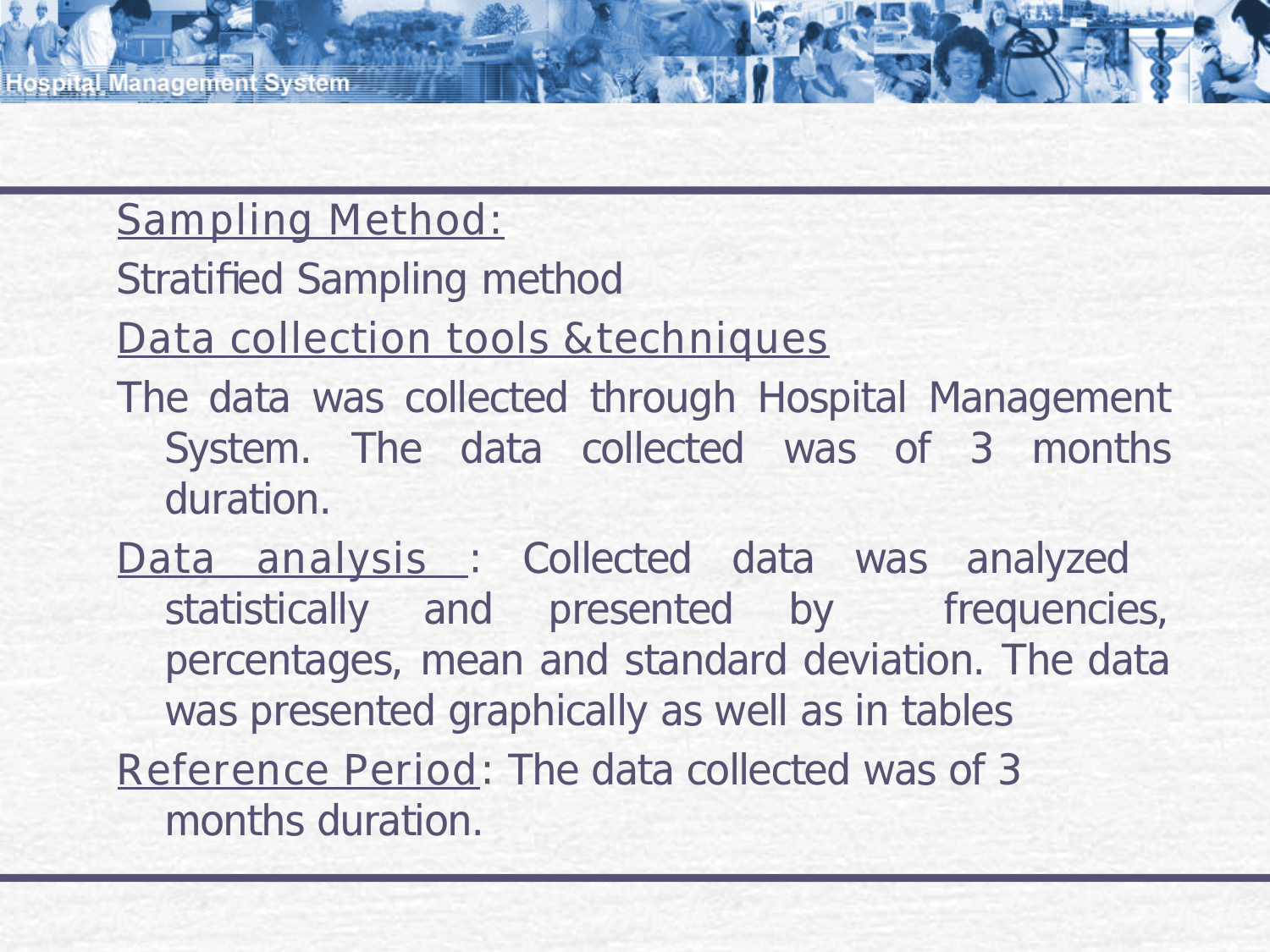

#
Sampling Method:
Stratified Sampling method
Data collection tools &techniques
The data was collected through Hospital Management System. The data collected was of 3 months duration.
Data analysis : Collected data was analyzed  statistically and presented by  frequencies, percentages, mean and standard deviation. The data was presented graphically as well as in tables
Reference Period: The data collected was of 3 months duration.